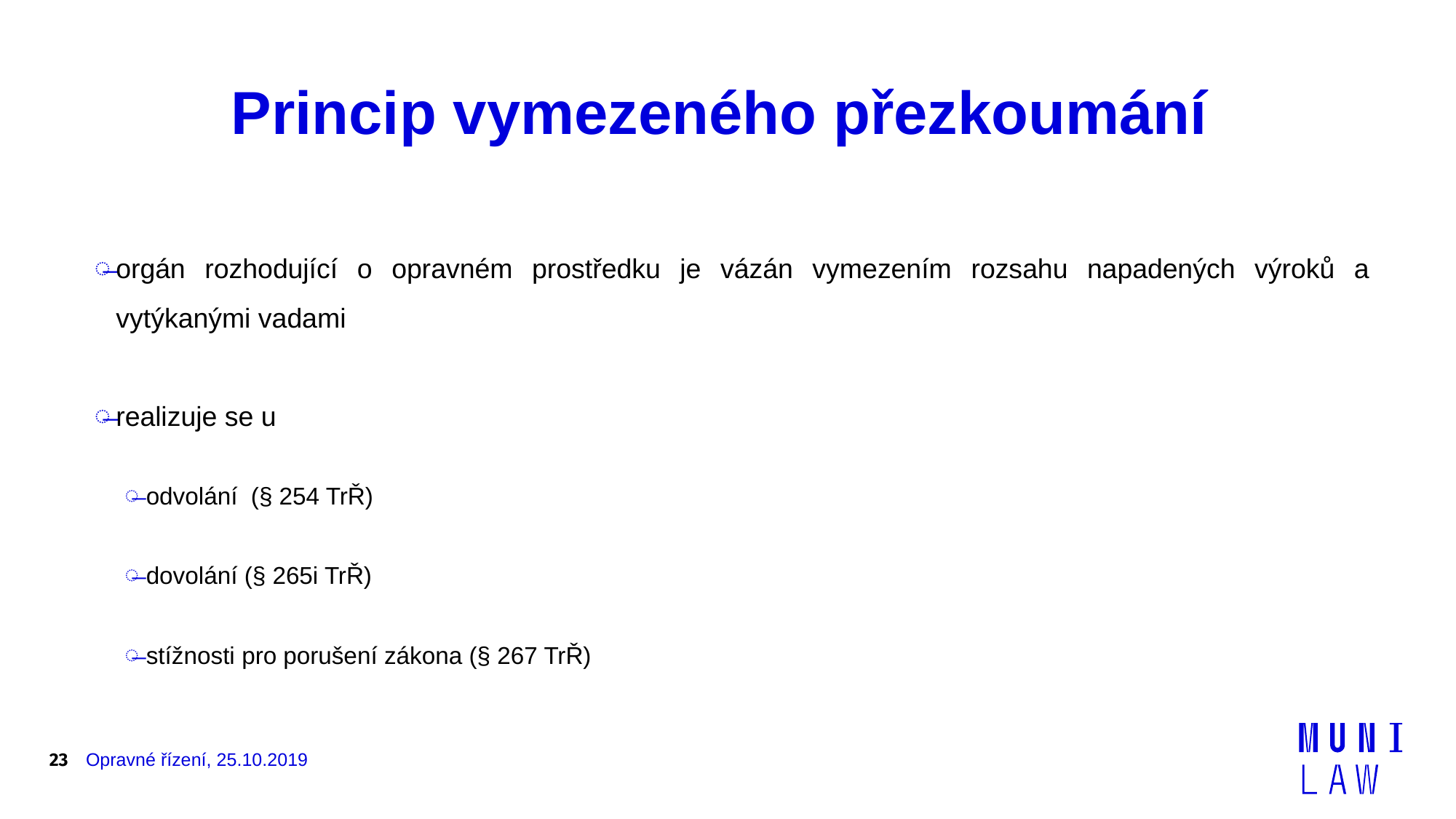

# Princip vymezeného přezkoumání

orgán rozhodující o opravném prostředku je vázán vymezením rozsahu napadených výroků a vytýkanými vadami

realizuje se u

odvolání  (§ 254 TrŘ)

dovolání (§ 265i TrŘ)

stížnosti pro porušení zákona (§ 267 TrŘ)

23
Opravné řízení, 25.10.2019